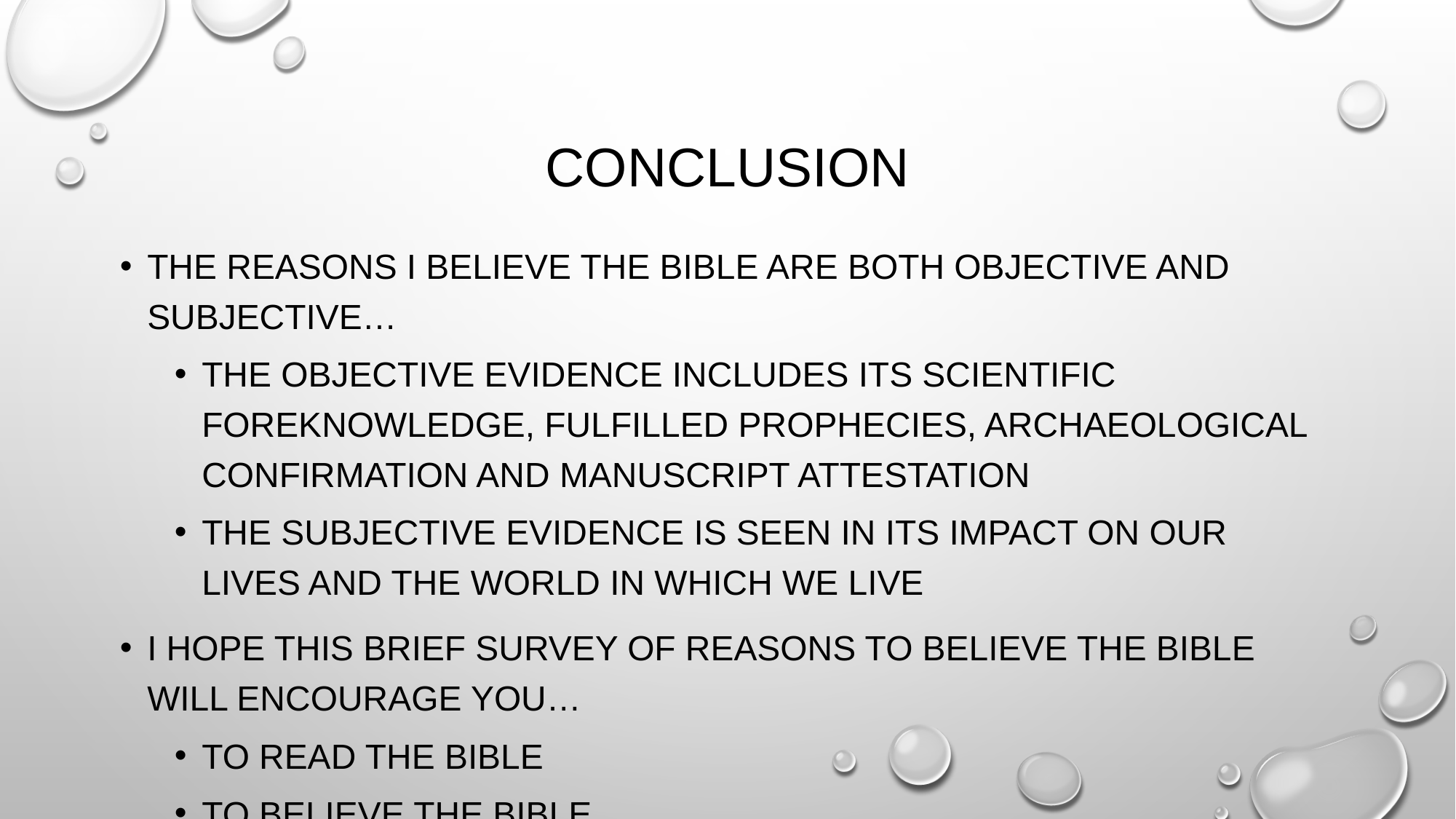

# conclusion
The reasons I believe the bible are both objective and subjective…
The objective evidence includes its scientific foreknowledge, fulfilled prophecies, archaeological confirmation and manuscript attestation
The subjective evidence is seen in its impact on our lives and the world in which we live
I hope this brief survey of reasons to believe the bible will encourage you…
To read the bible
To believe the bible